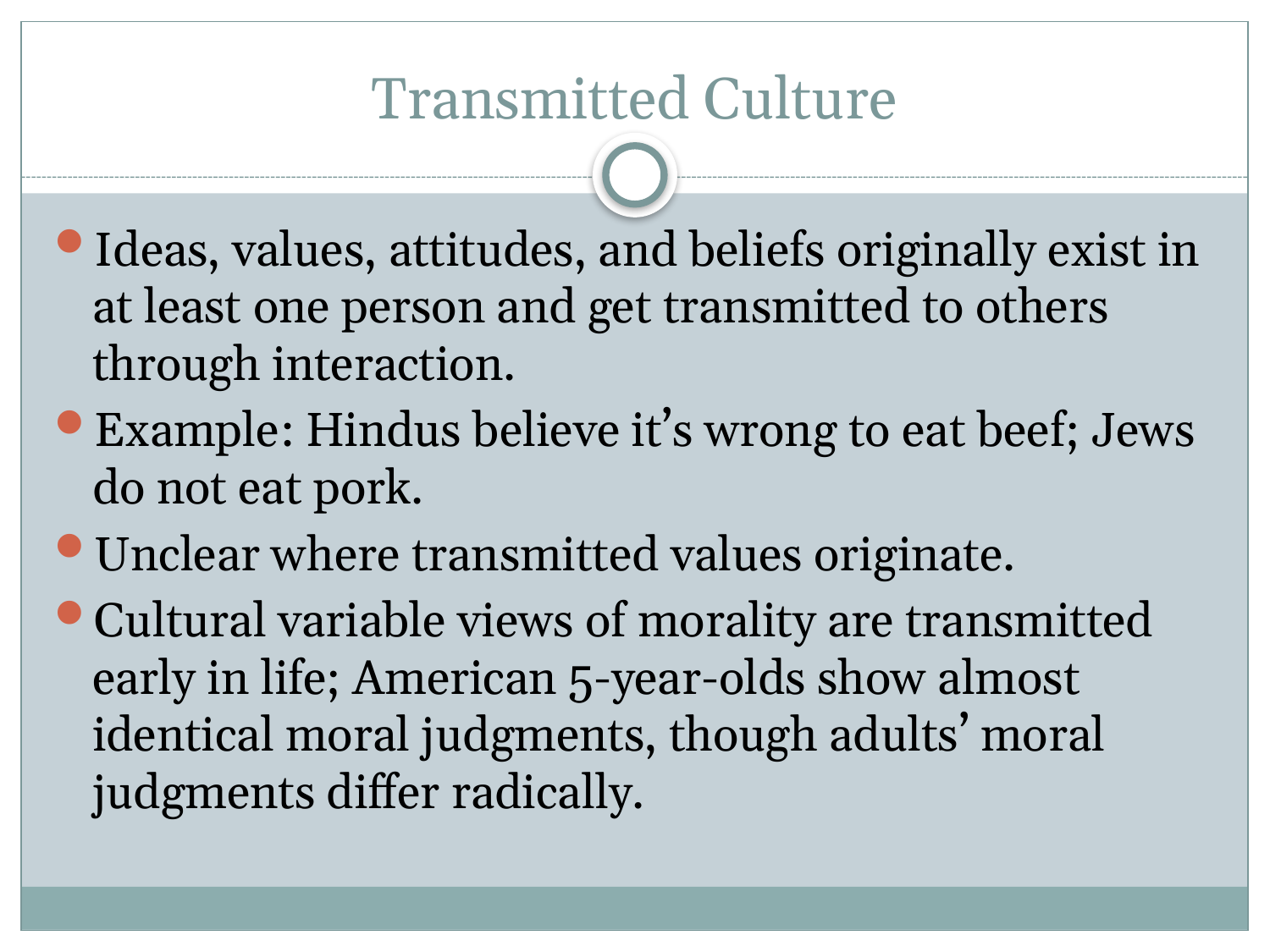

# Transmitted Culture
Ideas, values, attitudes, and beliefs originally exist in at least one person and get transmitted to others through interaction.
Example: Hindus believe it’s wrong to eat beef; Jews do not eat pork.
Unclear where transmitted values originate.
Cultural variable views of morality are transmitted early in life; American 5-year-olds show almost identical moral judgments, though adults’ moral judgments differ radically.